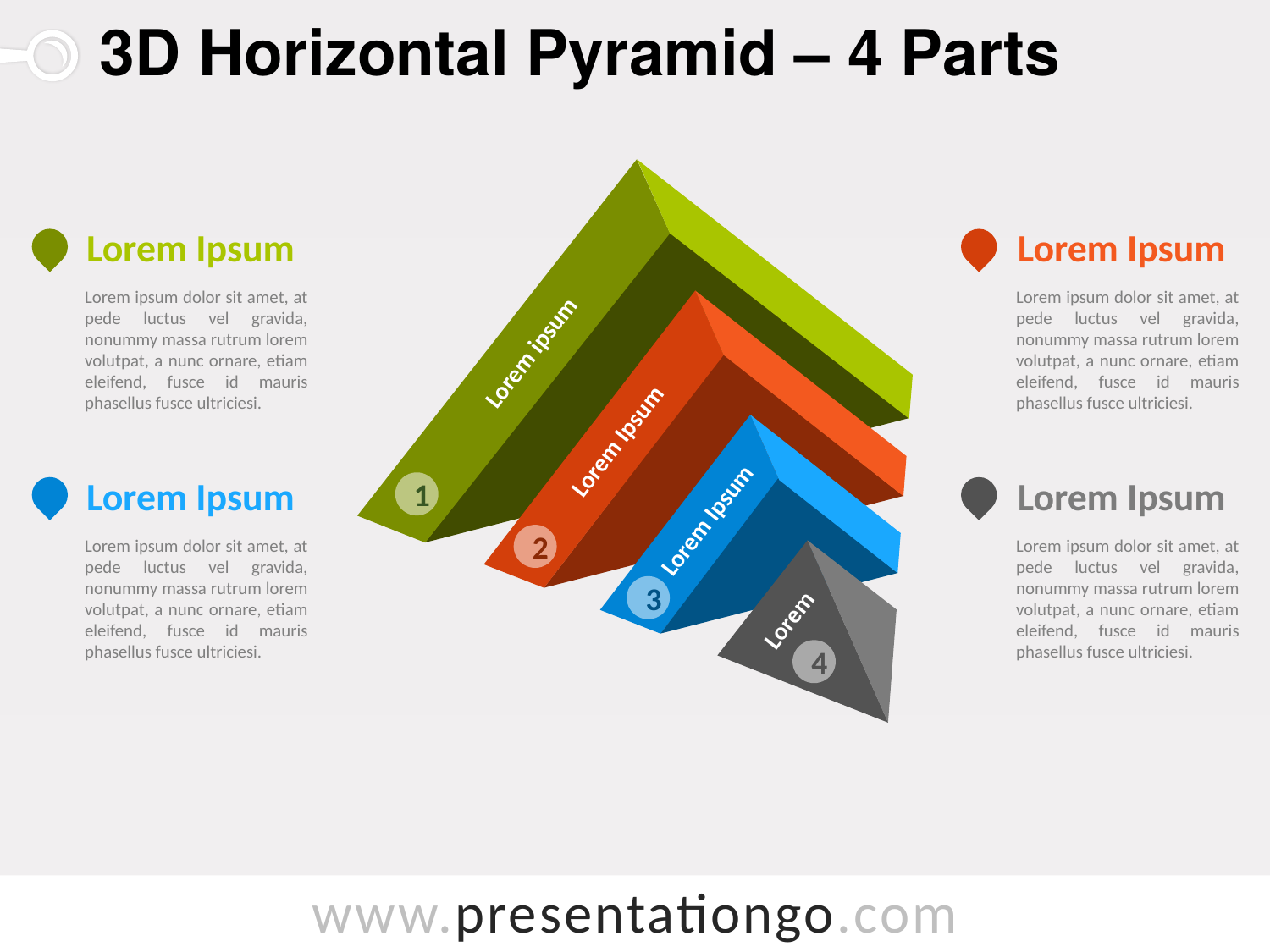

# 3D Horizontal Pyramid – 4 Parts

Lorem ipsum
1
Lorem Ipsum
Lorem ipsum dolor sit amet, at pede luctus vel gravida, nonummy massa rutrum lorem volutpat, a nunc ornare, etiam eleifend, fusce id mauris phasellus fusce ultriciesi.

Lorem Ipsum
Lorem ipsum dolor sit amet, at pede luctus vel gravida, nonummy massa rutrum lorem volutpat, a nunc ornare, etiam eleifend, fusce id mauris phasellus fusce ultriciesi.

Lorem Ipsum
2

Lorem Ipsum
3
Lorem Ipsum
Lorem ipsum dolor sit amet, at pede luctus vel gravida, nonummy massa rutrum lorem volutpat, a nunc ornare, etiam eleifend, fusce id mauris phasellus fusce ultriciesi.

Lorem Ipsum
Lorem ipsum dolor sit amet, at pede luctus vel gravida, nonummy massa rutrum lorem volutpat, a nunc ornare, etiam eleifend, fusce id mauris phasellus fusce ultriciesi.

Lorem
4